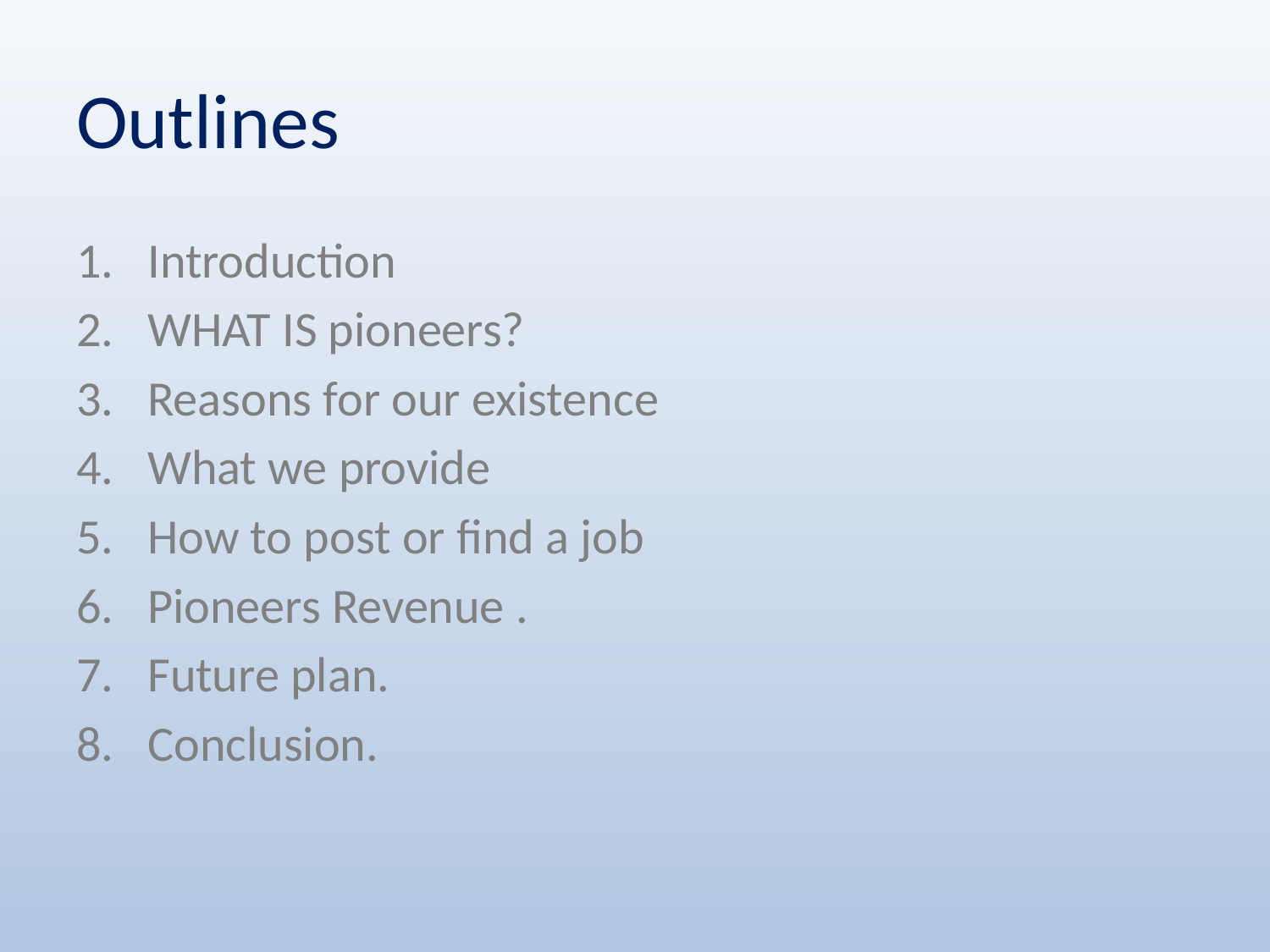

# Outlines
Introduction
WHAT IS pioneers?
Reasons for our existence
What we provide
How to post or find a job
Pioneers Revenue .
Future plan.
Conclusion.